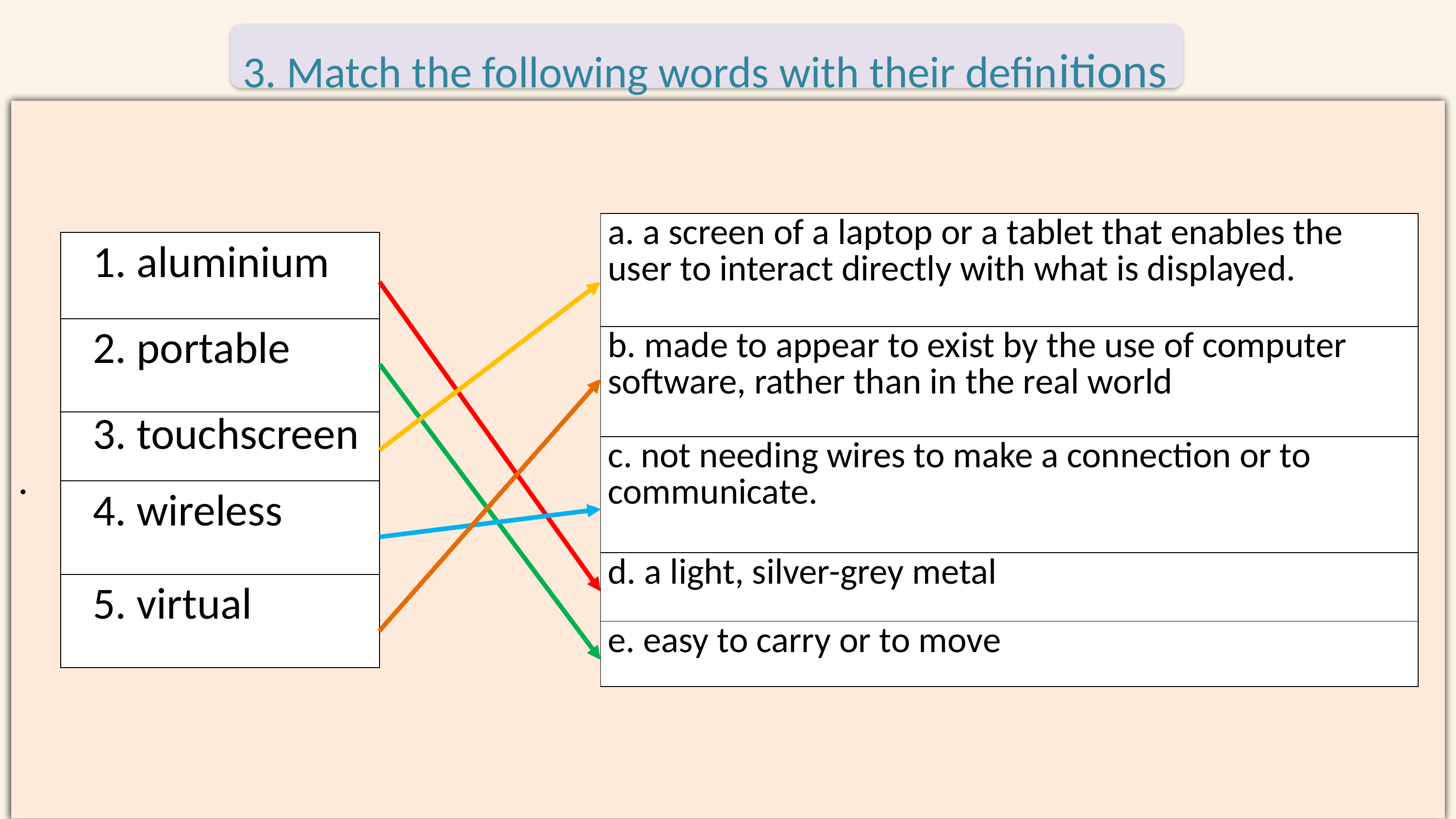

3. Match the following words with their definitions

| a. a screen of a laptop or a tablet that enables the user to interact directly with what is displayed. |
| --- |
| b. made to appear to exist by the use of computer software, rather than in the real world |
| c. not needing wires to make a connection or to communicate. |
| d. a light, silver-grey metal |
| e. easy to carry or to move |
| 1. aluminium |
| --- |
| 2. portable |
| 3. touchscreen |
| 4. wireless |
| 5. virtual |
.